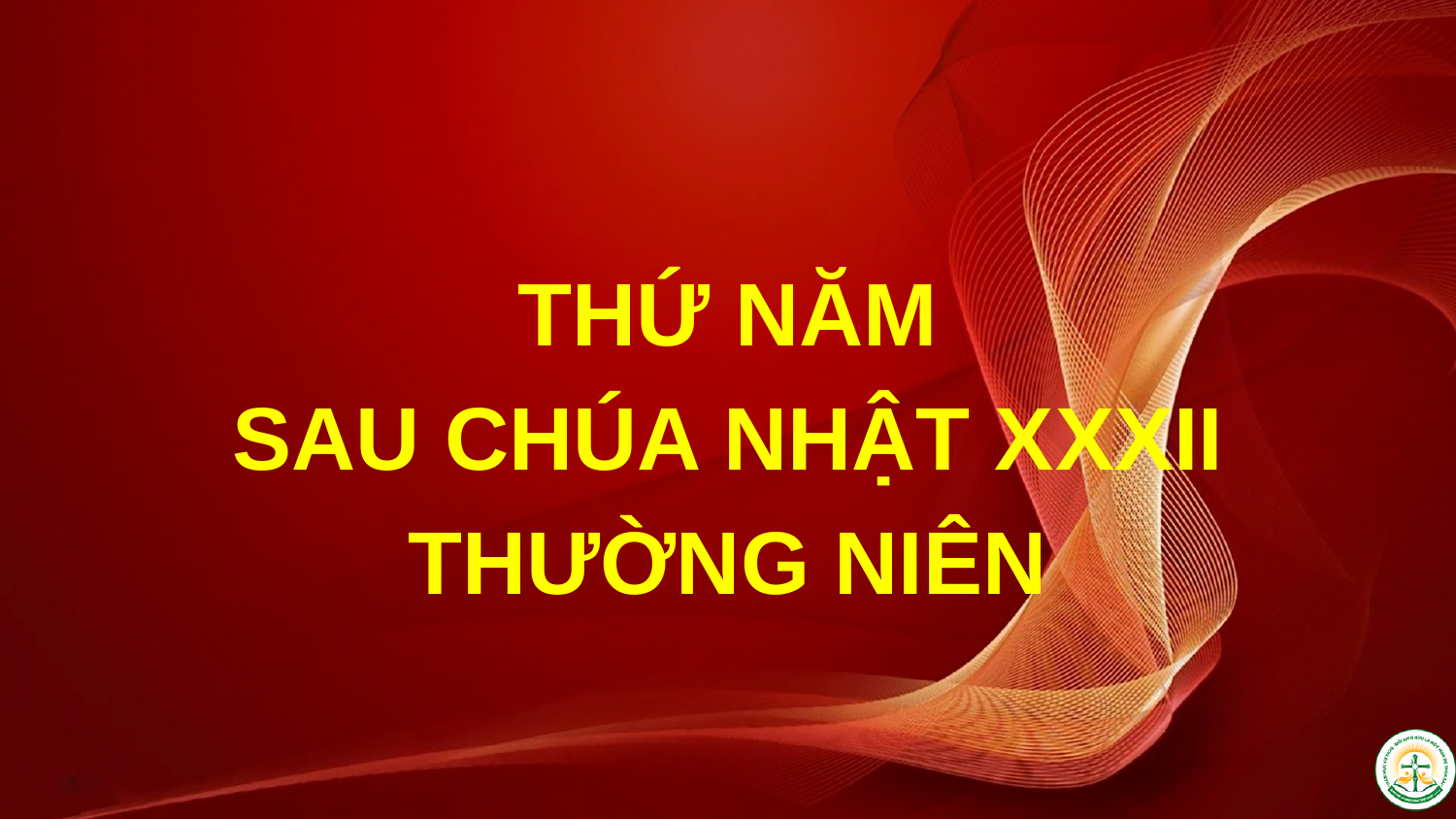

THỨ NĂM
SAU CHÚA NHẬT XXXII
THƯỜNG NIÊN